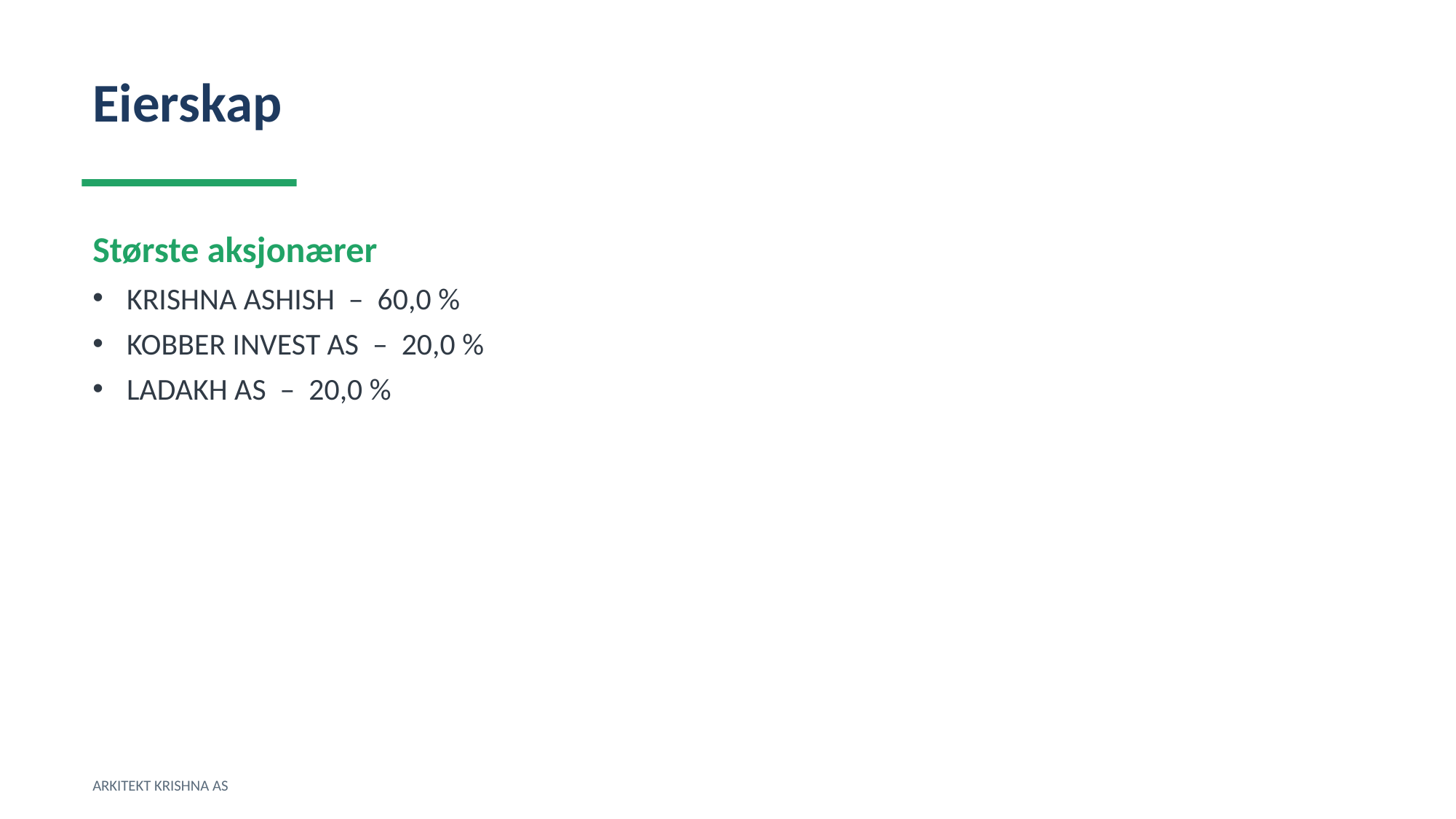

Eierskap

Største aksjonærer
KRISHNA ASHISH  –  60,0 %
KOBBER INVEST AS  –  20,0 %
LADAKH AS  –  20,0 %
ARKITEKT KRISHNA AS